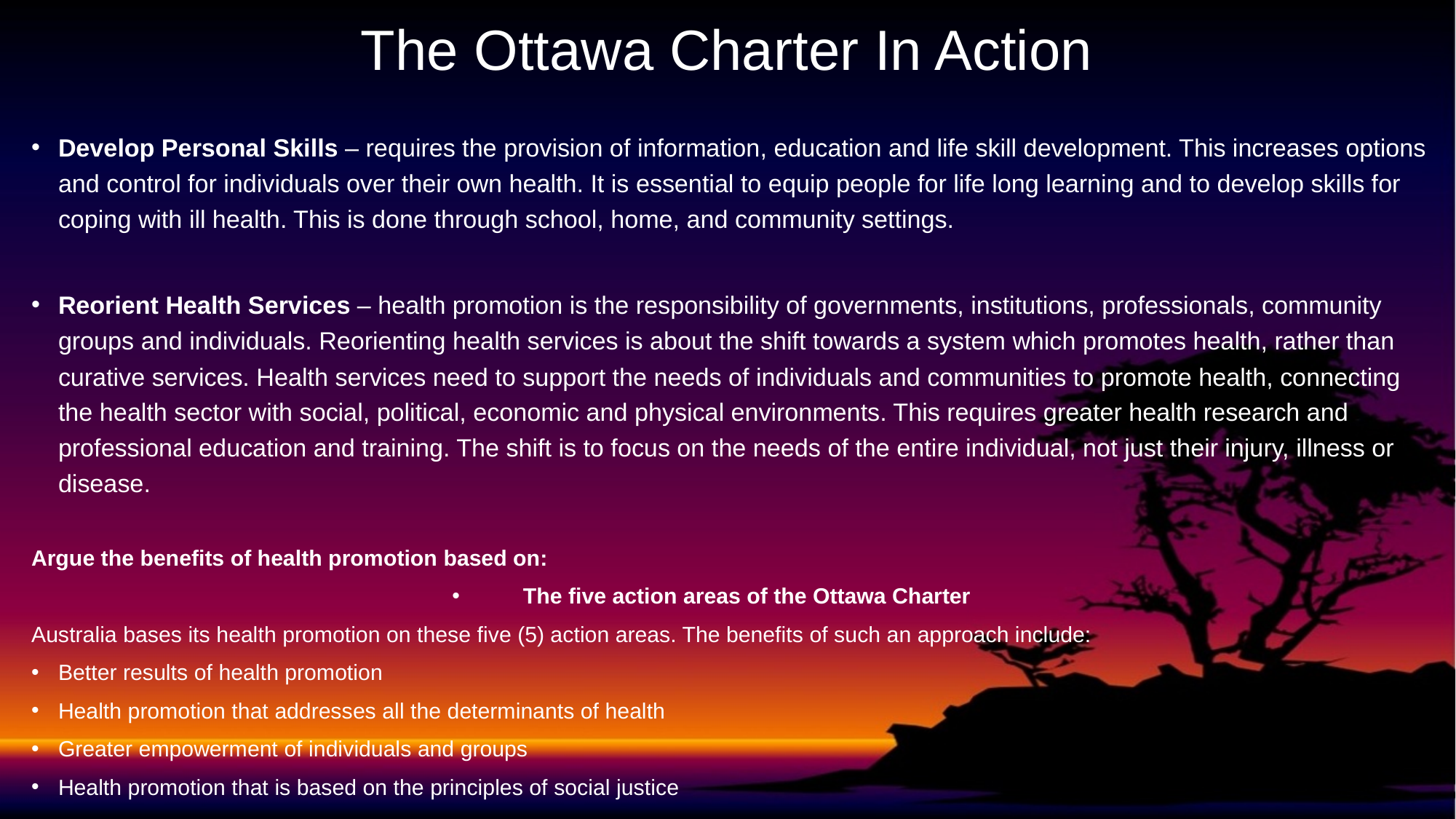

# The Ottawa Charter In Action
Develop Personal Skills – requires the provision of information, education and life skill development. This increases options and control for individuals over their own health. It is essential to equip people for life long learning and to develop skills for coping with ill health. This is done through school, home, and community settings.

Reorient Health Services – health promotion is the responsibility of governments, institutions, professionals, community groups and individuals. Reorienting health services is about the shift towards a system which promotes health, rather than curative services. Health services need to support the needs of individuals and communities to promote health, connecting the health sector with social, political, economic and physical environments. This requires greater health research and professional education and training. The shift is to focus on the needs of the entire individual, not just their injury, illness or disease.

Argue the benefits of health promotion based on:
The five action areas of the Ottawa Charter
Australia bases its health promotion on these five (5) action areas. The benefits of such an approach include:
Better results of health promotion
Health promotion that addresses all the determinants of health
Greater empowerment of individuals and groups
Health promotion that is based on the principles of social justice